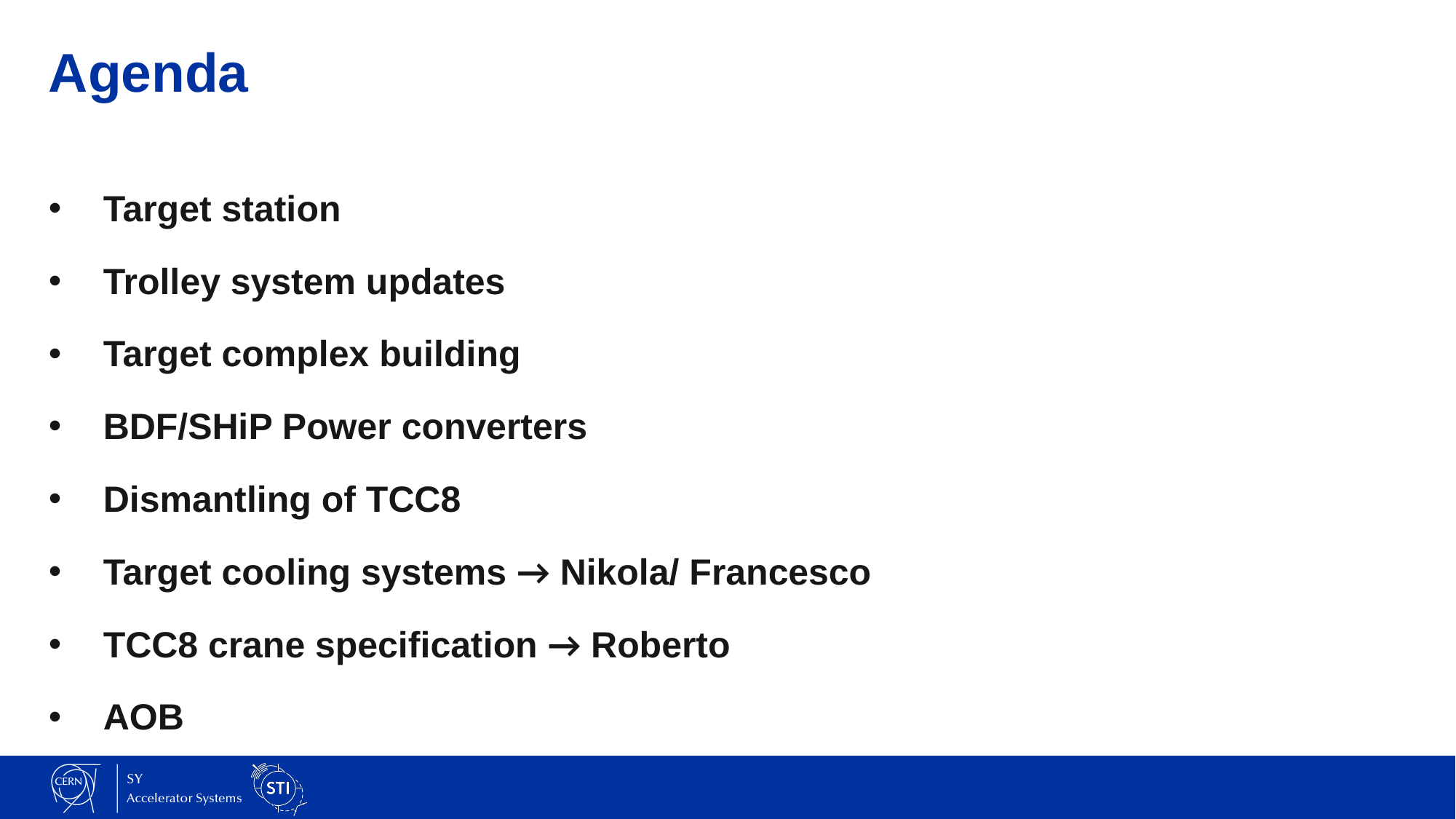

# Agenda
Target station
Trolley system updates
Target complex building
BDF/SHiP Power converters
Dismantling of TCC8
Target cooling systems → Nikola/ Francesco
TCC8 crane specification → Roberto
AOB